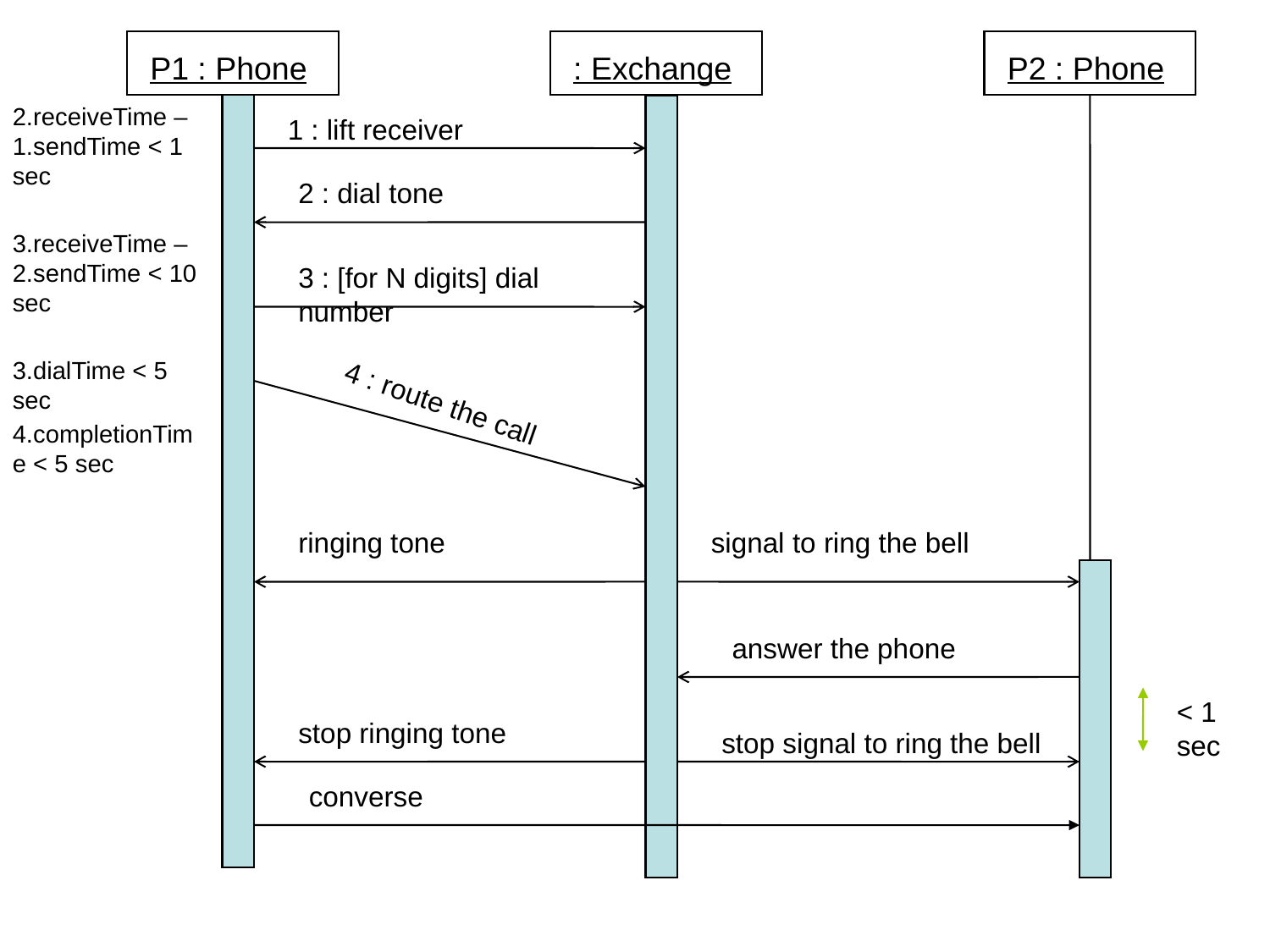

P1 : Phone
: Exchange
P2 : Phone
2.receiveTime – 1.sendTime < 1 sec

1 : lift receiver

2 : dial tone
3.receiveTime – 2.sendTime < 10 sec

3 : [for N digits] dial number

3.dialTime < 5 sec

4 : route the call
4.completionTime < 5 sec
ringing tone
signal to ring the bell

answer the phone

< 1 sec
stop ringing tone
stop signal to ring the bell

converse